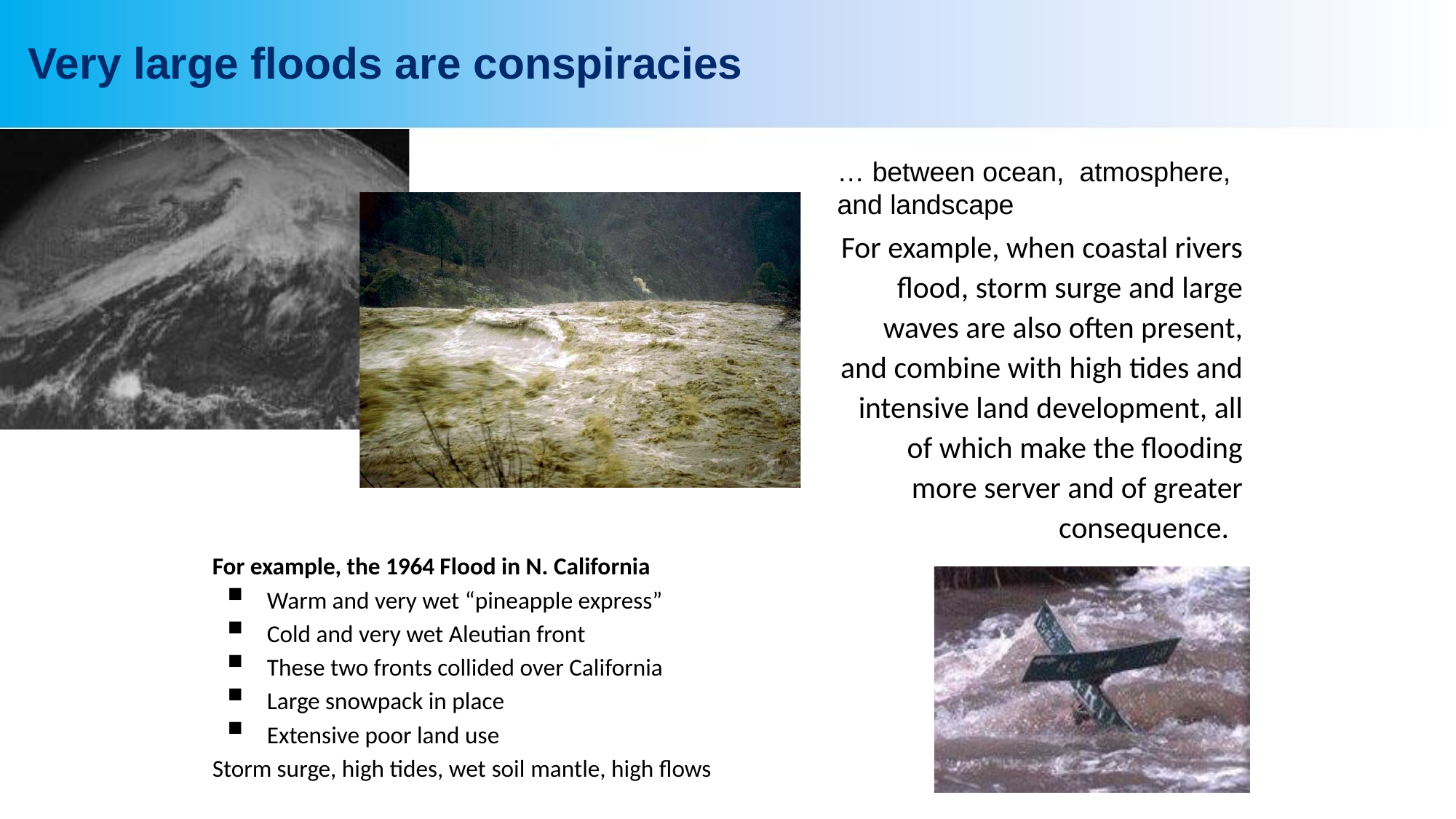

# Very large floods are conspiracies

… between ocean,  atmosphere, and landscape
For example, when coastal rivers flood, storm surge and large waves are also often present, and combine with high tides and intensive land development, all of which make the flooding more server and of greater consequence.

For example, the 1964 Flood in N. California
Warm and very wet “pineapple express”
Cold and very wet Aleutian front
These two fronts collided over California
Large snowpack in place
Extensive poor land use
Storm surge, high tides, wet soil mantle, high flows